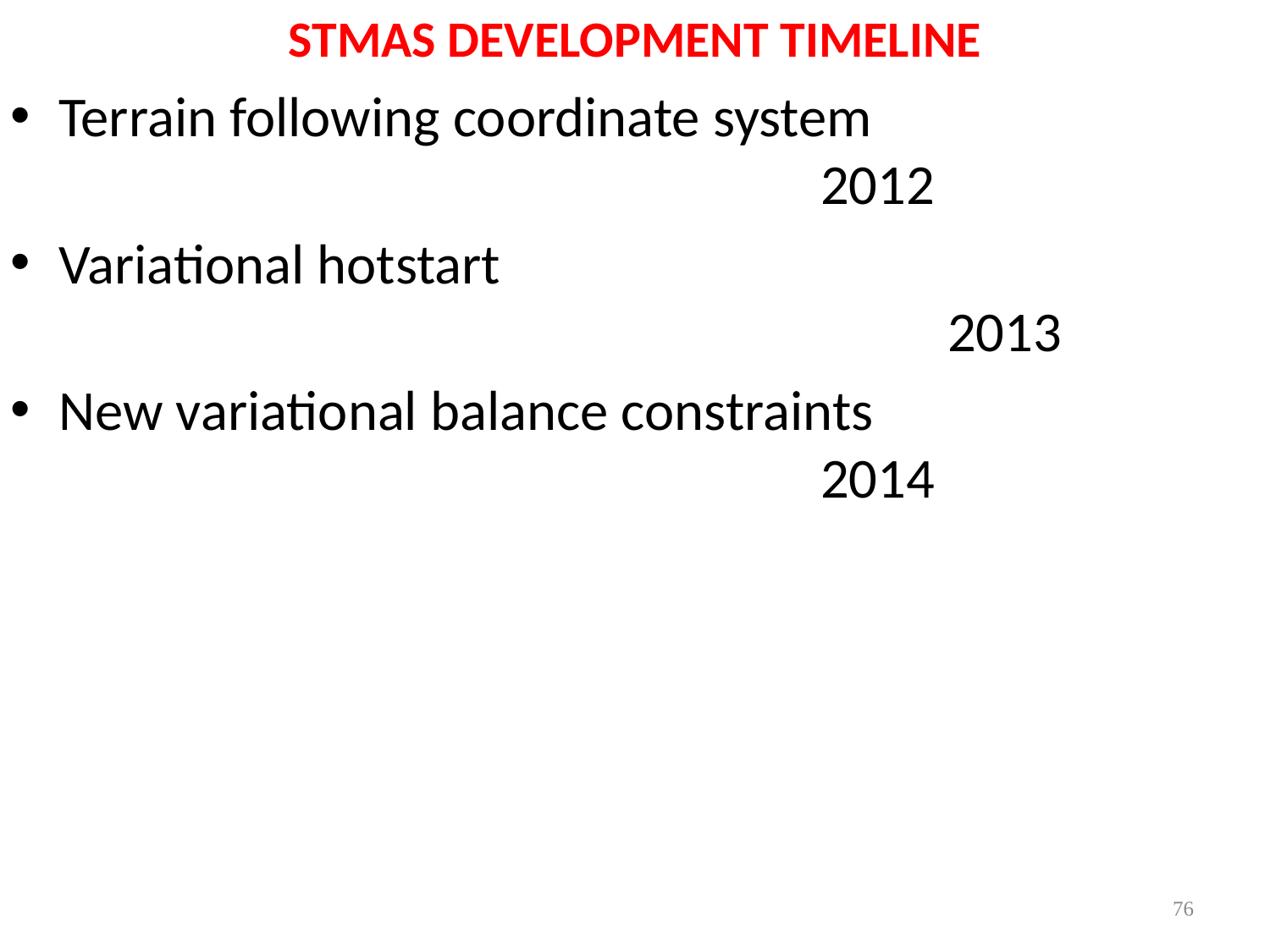

# STMAS DEVELOPMENT TIMELINE
Terrain following coordinate system									2012
Variational hotstart													2013
New variational balance constraints									2014
76